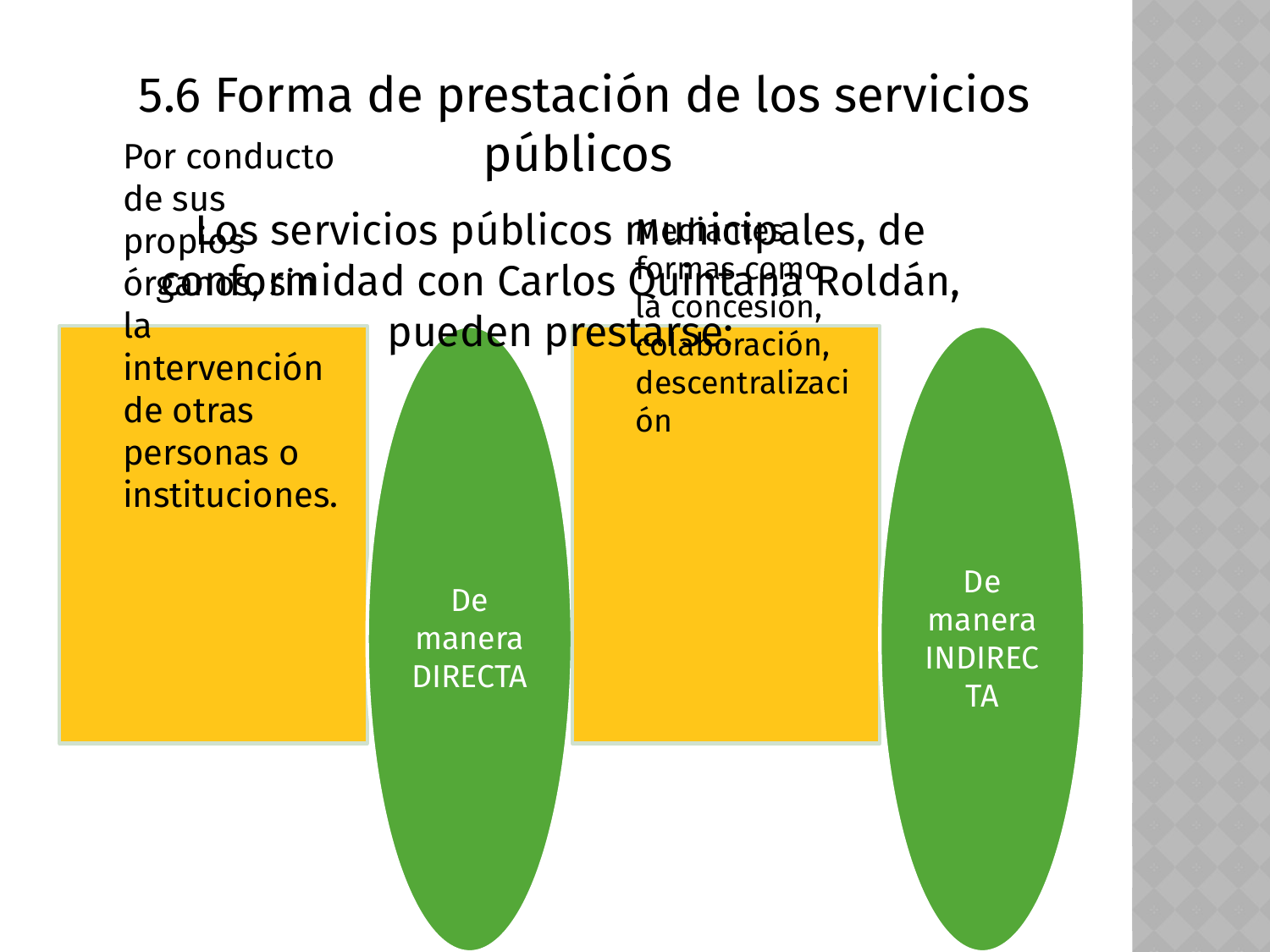

5.6 Forma de prestación de los servicios públicos
Los servicios públicos municipales, de conformidad con Carlos Quintana Roldán, pueden prestarse:
De manera DIRECTA
De manera INDIRECTA